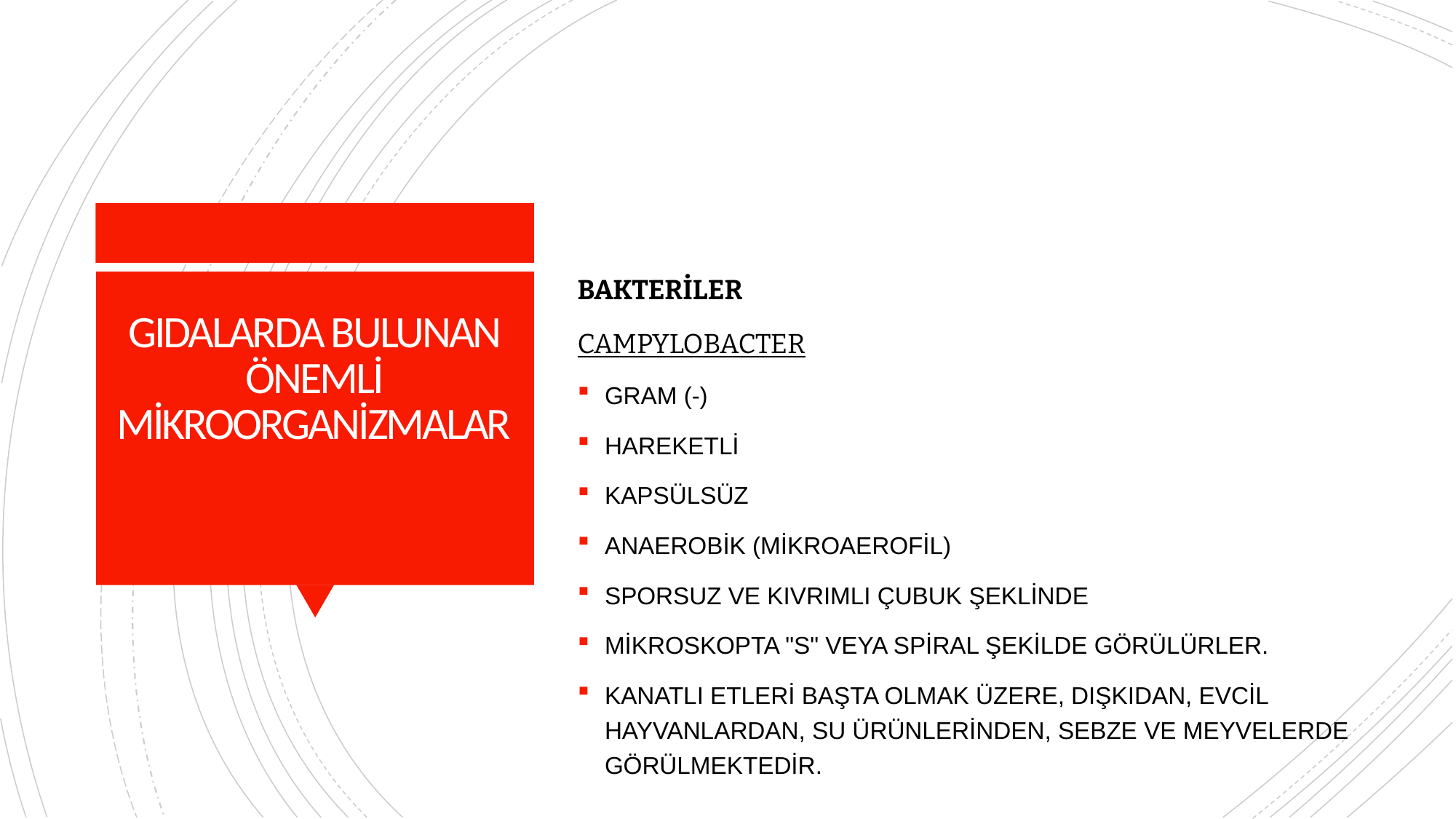

# GIDALARDA BULUNAN ÖNEMLİ MİKROORGANİZMALAR
BAKTERİLER
CAMPYLOBACTER
GRAM (-)
HAREKETLİ
KAPSÜLSÜZ
ANAEROBİK (MİKROAEROFİL)
SPORSUZ VE KIVRIMLI ÇUBUK ŞEKLİNDE
MİKROSKOPTA "S" VEYA SPİRAL ŞEKİLDE GÖRÜLÜRLER.
KANATLI ETLERİ BAŞTA OLMAK ÜZERE, DIŞKIDAN, EVCİL HAYVANLARDAN, SU ÜRÜNLERİNDEN, SEBZE VE MEYVELERDE GÖRÜLMEKTEDİR.